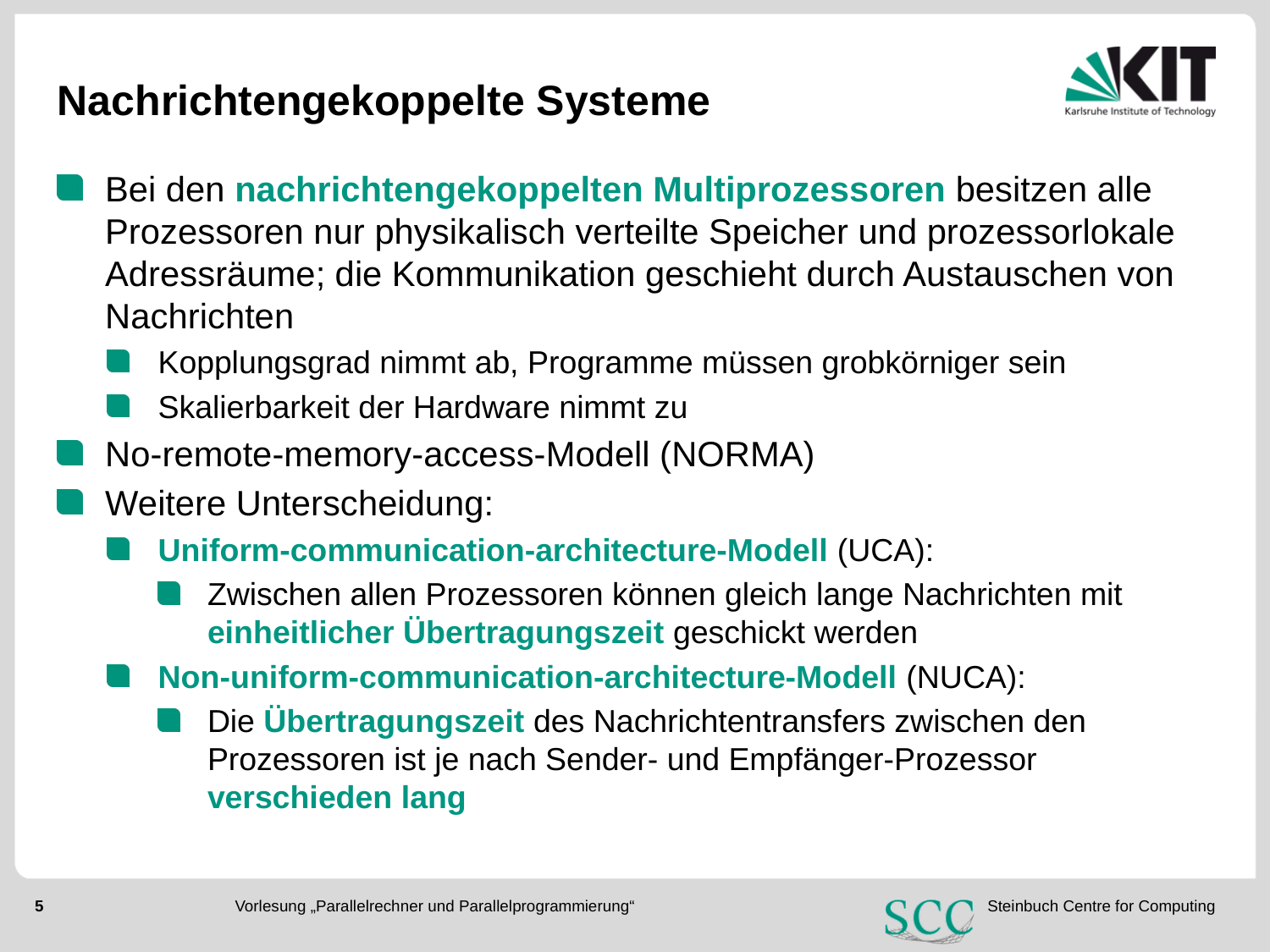

# Nachrichtengekoppelte Systeme
Bei den nachrichtengekoppelten Multiprozessoren besitzen alle Prozessoren nur physikalisch verteilte Speicher und prozessorlokale Adressräume; die Kommunikation geschieht durch Austauschen von Nachrichten
Kopplungsgrad nimmt ab, Programme müssen grobkörniger sein
Skalierbarkeit der Hardware nimmt zu
No-remote-memory-access-Modell (NORMA)
Weitere Unterscheidung:
Uniform-communication-architecture-Modell (UCA):
Zwischen allen Prozessoren können gleich lange Nachrichten mit einheitlicher Übertragungszeit geschickt werden
Non-uniform-communication-architecture-Modell (NUCA):
Die Übertragungszeit des Nachrichtentransfers zwischen den Prozessoren ist je nach Sender- und Empfänger-Prozessor verschieden lang
Vorlesung „Parallelrechner und Parallelprogrammierung“